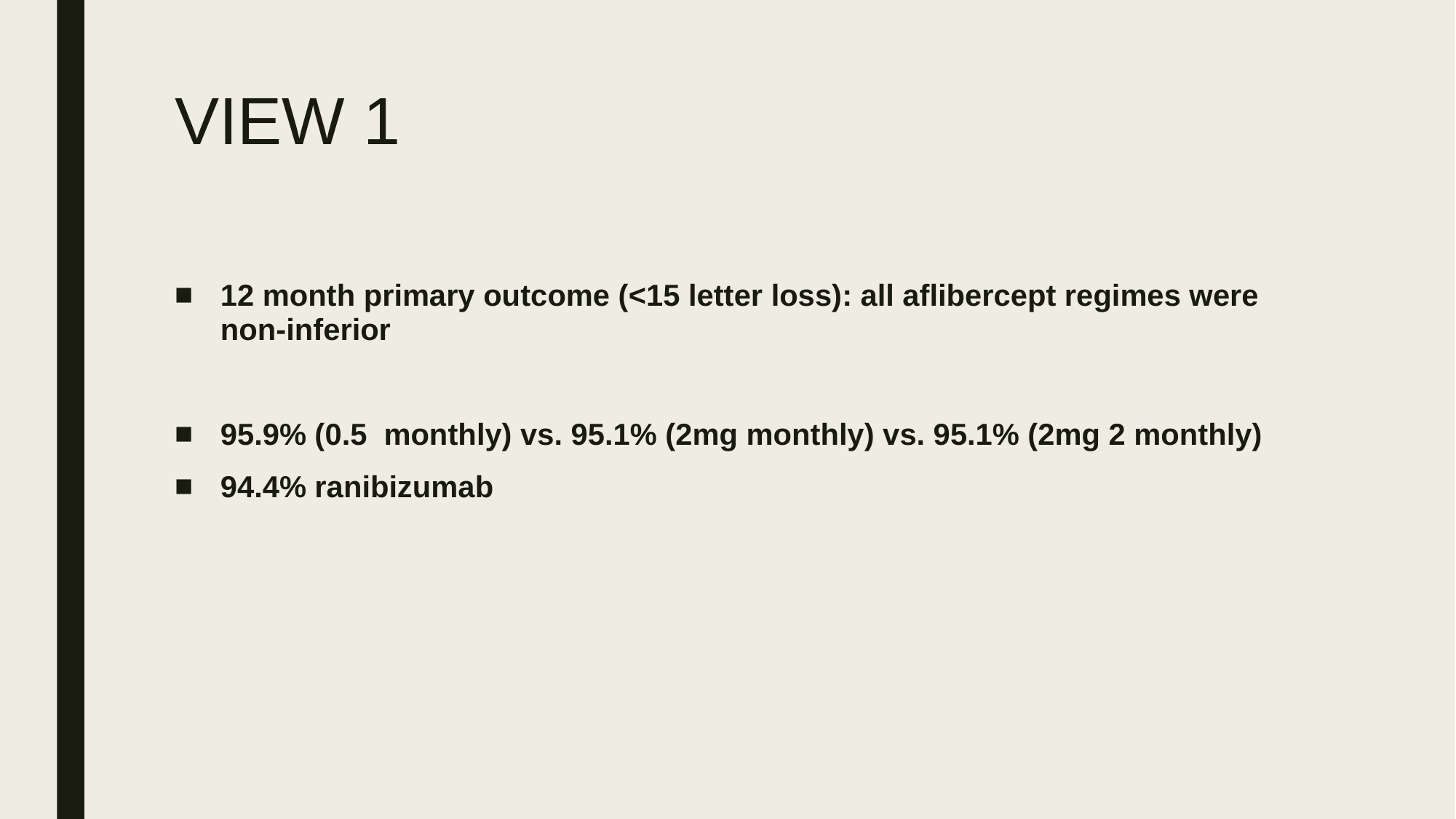

# VIEW 1
12 month primary outcome (<15 letter loss): all aflibercept regimes were non-inferior

95.9% (0.5  monthly) vs. 95.1% (2mg monthly) vs. 95.1% (2mg 2 monthly)
94.4% ranibizumab